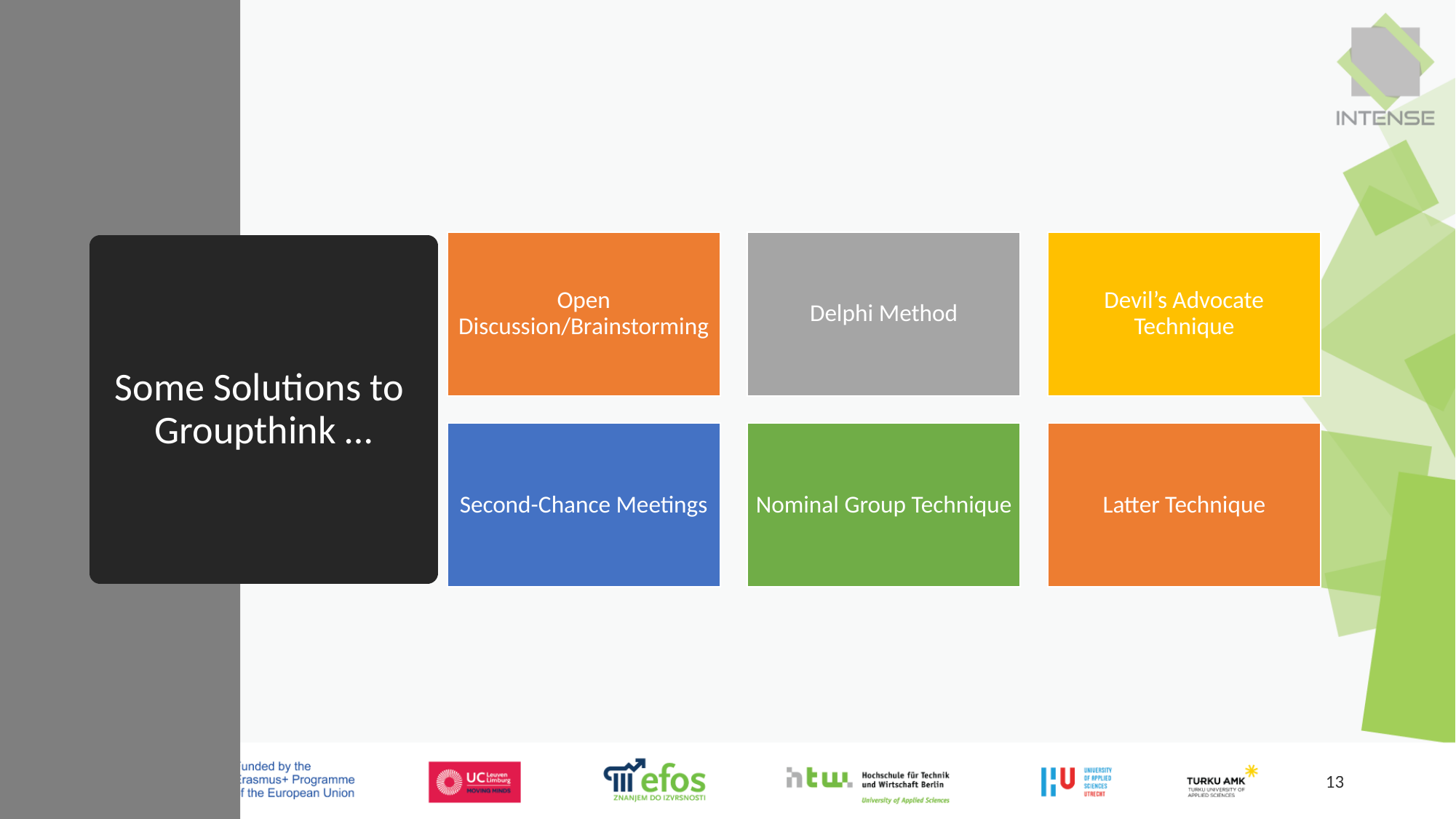

Open Discussion/Brainstorming
Delphi Method
Devil’s Advocate Technique
Second-Chance Meetings
Nominal Group Technique
Latter Technique
# Some Solutions to  Groupthink …
13